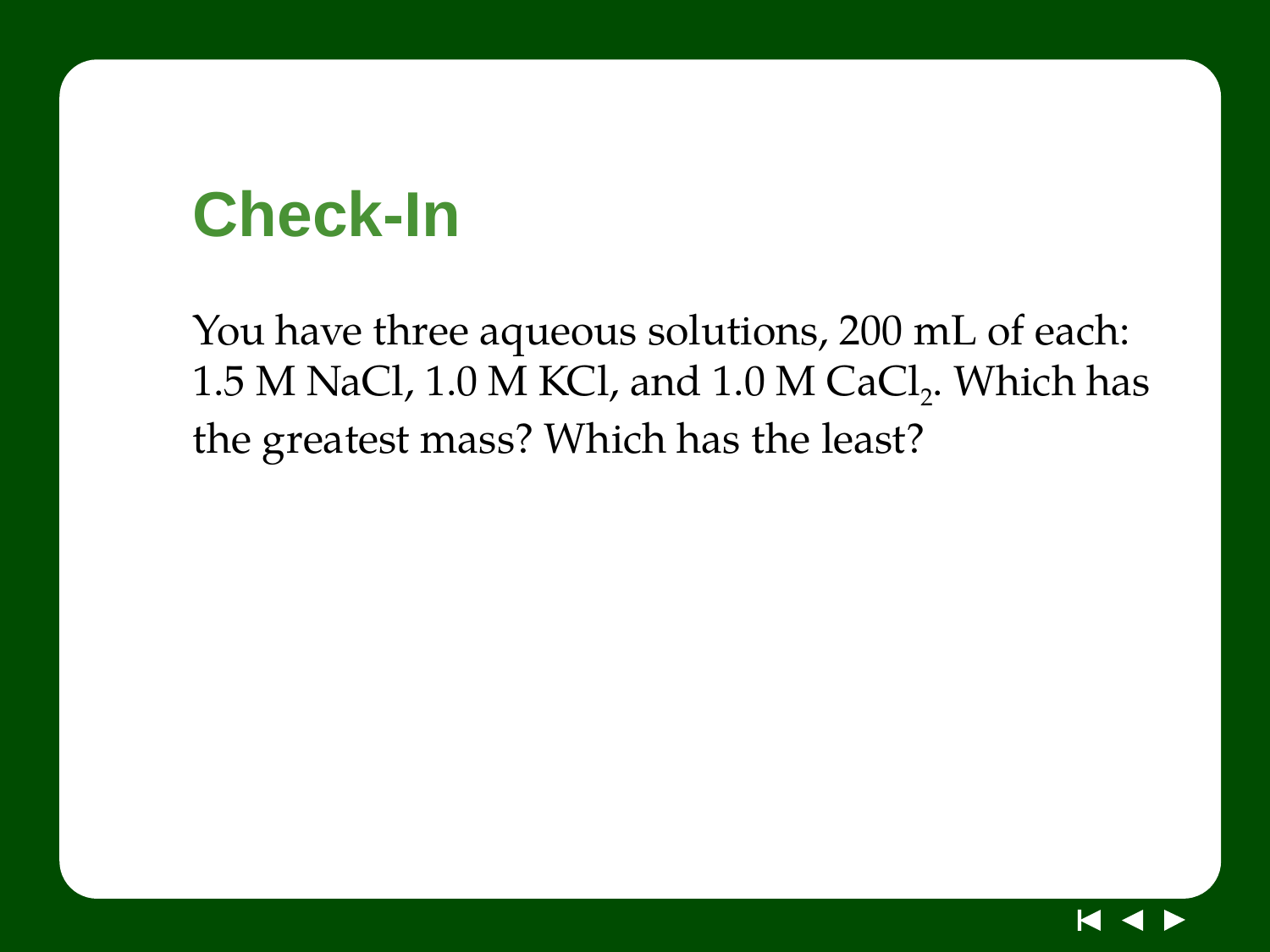

# Check-In
You have three aqueous solutions, 200 mL of each: 1.5 M NaCl, 1.0 M KCl, and 1.0 M CaCl2. Which has the greatest mass? Which has the least?